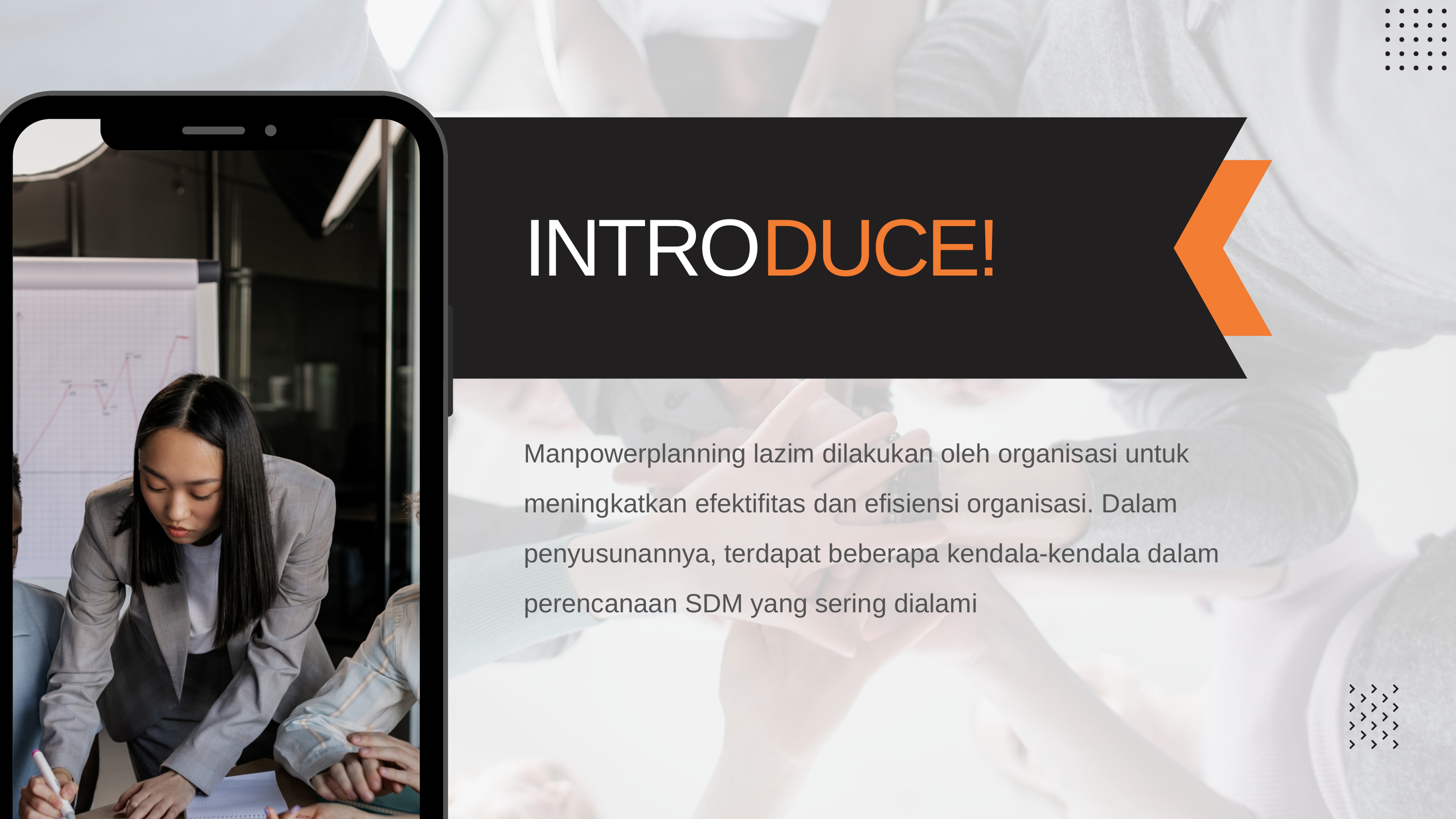

INTRODUCE!
Manpowerplanning lazim dilakukan oleh organisasi untuk meningkatkan efektifitas dan efisiensi organisasi. Dalam penyusunannya, terdapat beberapa kendala-kendala dalam perencanaan SDM yang sering dialami